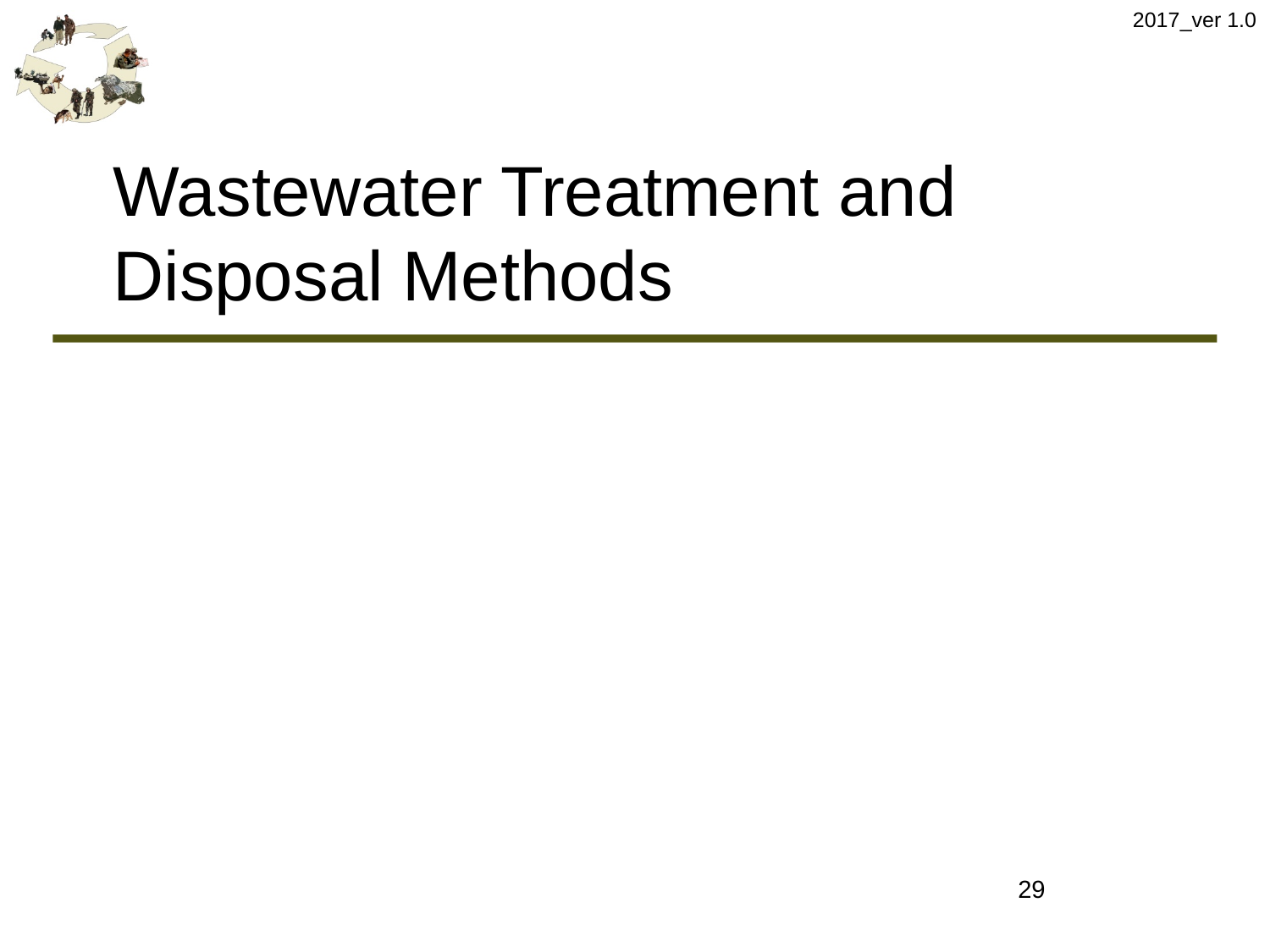

2017_ver 1.0
# Wastewater Treatment and Disposal Methods
29